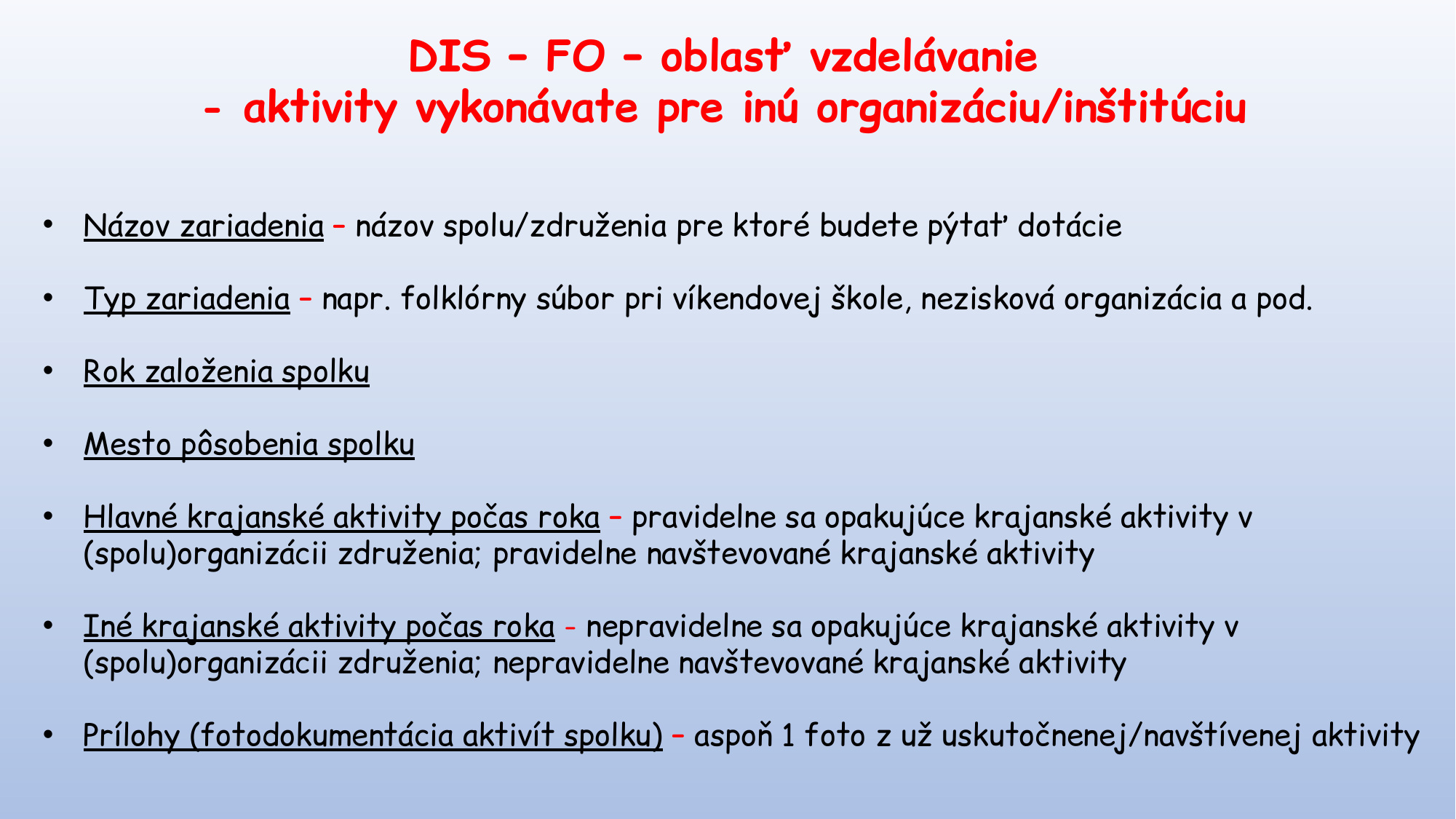

DIS – FO – oblasť vzdelávanie
- aktivity vykonávate pre inú organizáciu/inštitúciu
Názov zariadenia – názov spolu/združenia pre ktoré budete pýtať dotácie

Typ zariadenia – napr. folklórny súbor pri víkendovej škole, nezisková organizácia a pod.

Rok založenia spolku

Mesto pôsobenia spolku

Hlavné krajanské aktivity počas roka – pravidelne sa opakujúce krajanské aktivity v (spolu)organizácii združenia; pravidelne navštevované krajanské aktivity

Iné krajanské aktivity počas roka - nepravidelne sa opakujúce krajanské aktivity v (spolu)organizácii združenia; nepravidelne navštevované krajanské aktivity

Prílohy (fotodokumentácia aktivít spolku) – aspoň 1 foto z už uskutočnenej/navštívenej aktivity